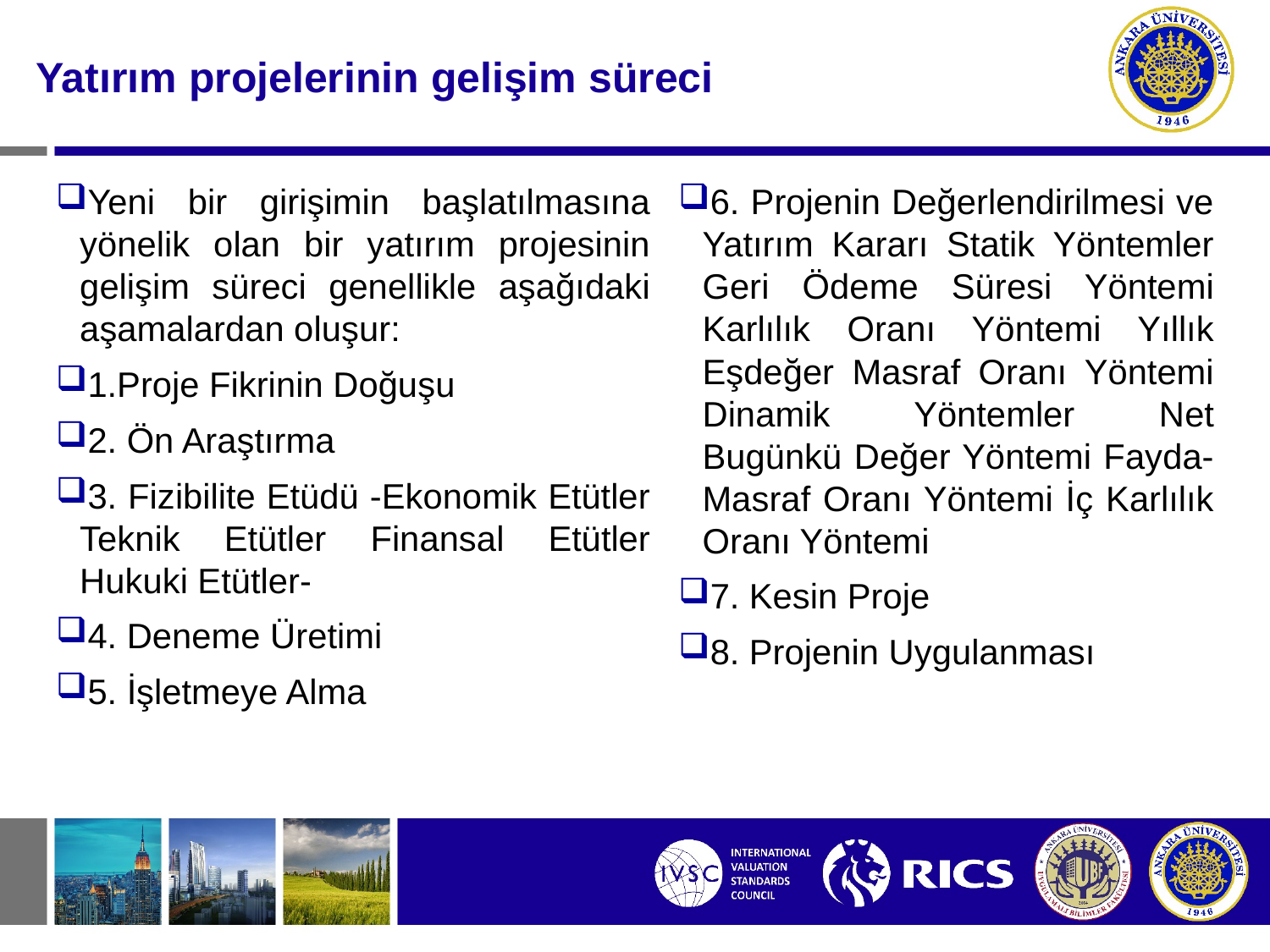

#
Yatırım projelerinin gelişim süreci

Yeni bir girişimin başlatılmasına yönelik olan bir yatırım projesinin gelişim süreci genellikle aşağıdaki aşamalardan oluşur:
1.Proje Fikrinin Doğuşu
2. Ön Araştırma
3. Fizibilite Etüdü -Ekonomik Etütler Teknik Etütler Finansal Etütler Hukuki Etütler-
4. Deneme Üretimi
5. İşletmeye Alma

6. Projenin Değerlendirilmesi ve Yatırım Kararı Statik Yöntemler Geri Ödeme Süresi Yöntemi Karlılık Oranı Yöntemi Yıllık Eşdeğer Masraf Oranı Yöntemi Dinamik Yöntemler Net Bugünkü Değer Yöntemi Fayda-Masraf Oranı Yöntemi İç Karlılık Oranı Yöntemi
7. Kesin Proje
8. Projenin Uygulanması